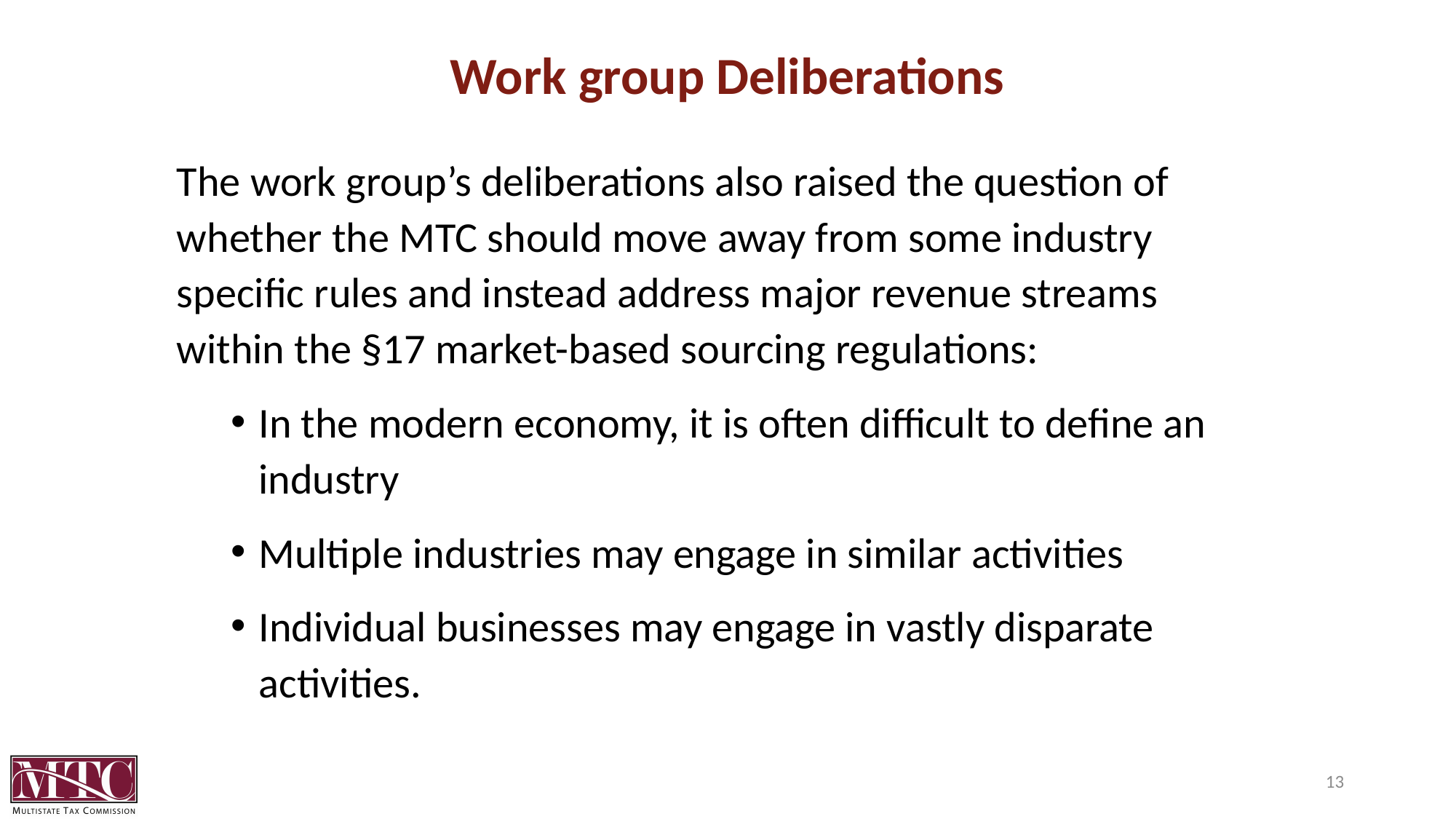

# Work group Deliberations
The work group’s deliberations also raised the question of whether the MTC should move away from some industry specific rules and instead address major revenue streams within the §17 market-based sourcing regulations:
In the modern economy, it is often difficult to define an industry
Multiple industries may engage in similar activities
Individual businesses may engage in vastly disparate activities.

13